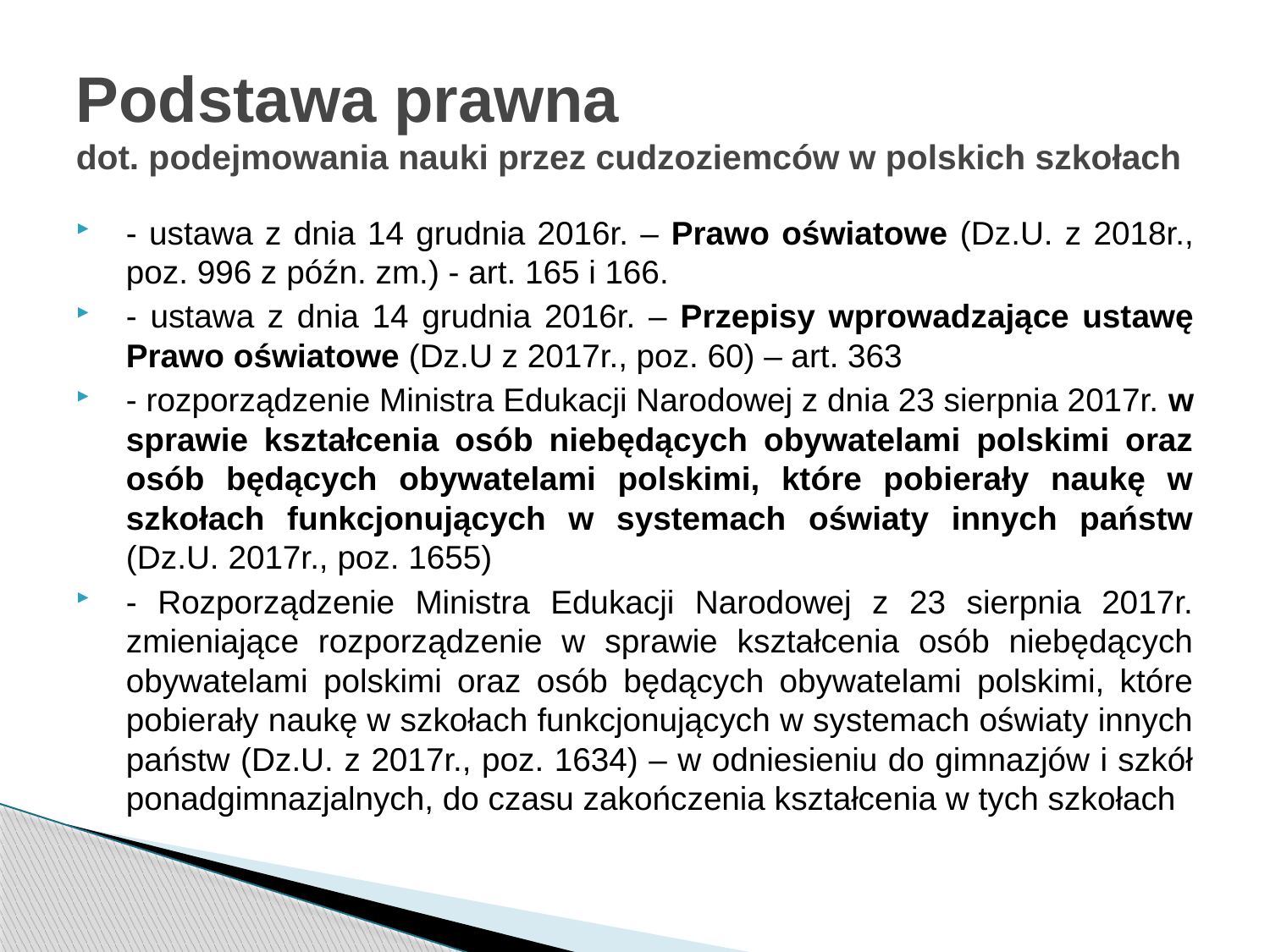

# Podstawa prawna dot. podejmowania nauki przez cudzoziemców w polskich szkołach
- ustawa z dnia 14 grudnia 2016r. – Prawo oświatowe (Dz.U. z 2018r., poz. 996 z późn. zm.) - art. 165 i 166.
- ustawa z dnia 14 grudnia 2016r. – Przepisy wprowadzające ustawę Prawo oświatowe (Dz.U z 2017r., poz. 60) – art. 363
- rozporządzenie Ministra Edukacji Narodowej z dnia 23 sierpnia 2017r. w sprawie kształcenia osób niebędących obywatelami polskimi oraz osób będących obywatelami polskimi, które pobierały naukę w szkołach funkcjonujących w systemach oświaty innych państw (Dz.U. 2017r., poz. 1655)
- Rozporządzenie Ministra Edukacji Narodowej z 23 sierpnia 2017r. zmieniające rozporządzenie w sprawie kształcenia osób niebędących obywatelami polskimi oraz osób będących obywatelami polskimi, które pobierały naukę w szkołach funkcjonujących w systemach oświaty innych państw (Dz.U. z 2017r., poz. 1634) – w odniesieniu do gimnazjów i szkół ponadgimnazjalnych, do czasu zakończenia kształcenia w tych szkołach